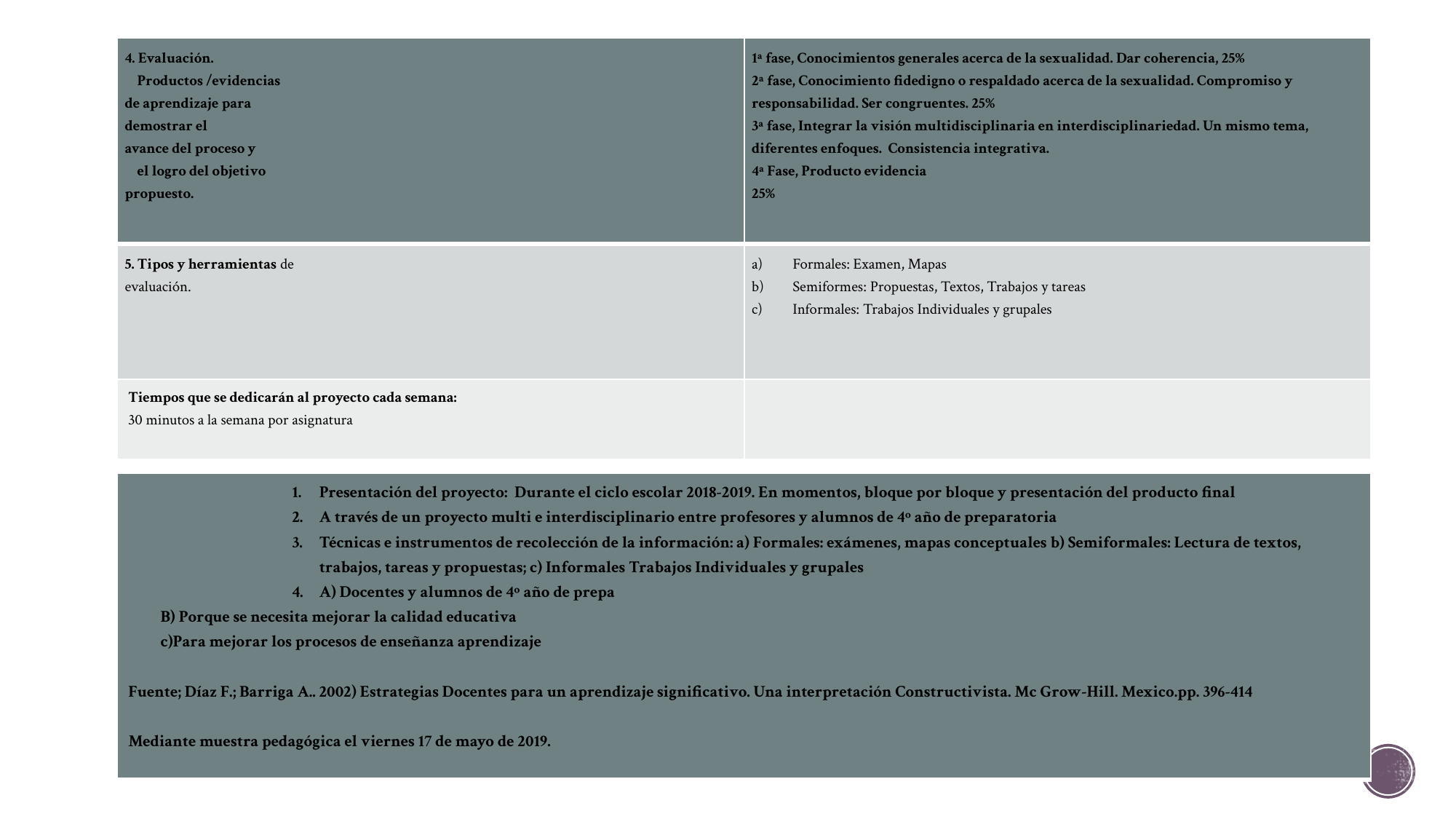

| 4. Evaluación. Productos /evidencias de aprendizaje para demostrar el avance del proceso y el logro del objetivo propuesto. | 1ª fase, Conocimientos generales acerca de la sexualidad. Dar coherencia, 25% 2ª fase, Conocimiento fidedigno o respaldado acerca de la sexualidad. Compromiso y responsabilidad. Ser congruentes. 25% 3ª fase, Integrar la visión multidisciplinaria en interdisciplinariedad. Un mismo tema, diferentes enfoques. Consistencia integrativa. 4ª Fase, Producto evidencia 25% |
| --- | --- |
| 5. Tipos y herramientas de evaluación. | Formales: Examen, Mapas Semiformes: Propuestas, Textos, Trabajos y tareas Informales: Trabajos Individuales y grupales |
| Tiempos que se dedicarán al proyecto cada semana: 30 minutos a la semana por asignatura |  |
| Presentación del proyecto: Durante el ciclo escolar 2018-2019. En momentos, bloque por bloque y presentación del producto final A través de un proyecto multi e interdisciplinario entre profesores y alumnos de 4º año de preparatoria Técnicas e instrumentos de recolección de la información: a) Formales: exámenes, mapas conceptuales b) Semiformales: Lectura de textos, trabajos, tareas y propuestas; c) Informales Trabajos Individuales y grupales A) Docentes y alumnos de 4º año de prepa B) Porque se necesita mejorar la calidad educativa c)Para mejorar los procesos de enseñanza aprendizaje   Fuente; Díaz F.; Barriga A.. 2002) Estrategias Docentes para un aprendizaje significativo. Una interpretación Constructivista. Mc Grow-Hill. Mexico.pp. 396-414   Mediante muestra pedagógica el viernes 17 de mayo de 2019. |
| --- |